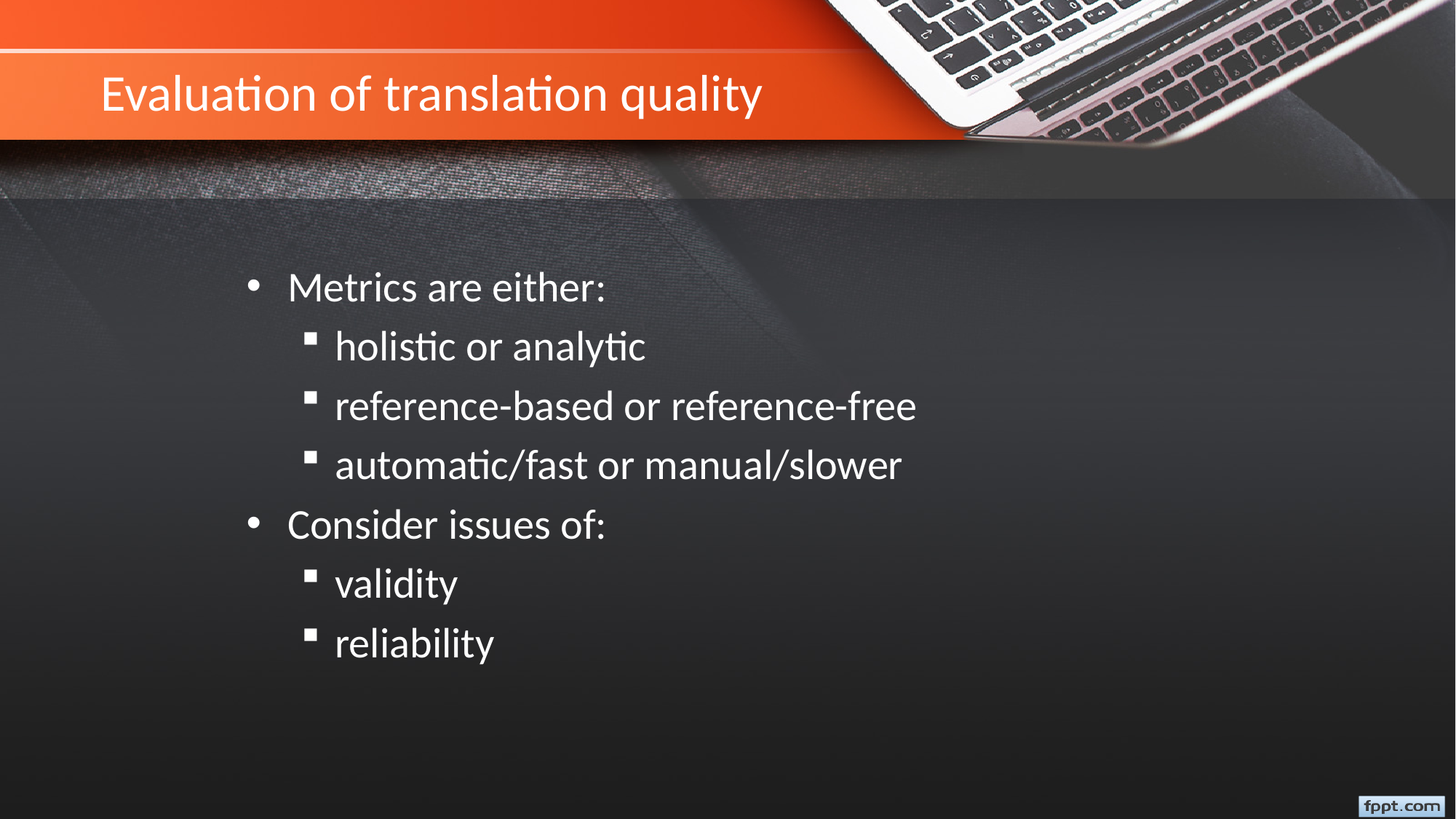

# Evaluation of translation quality
Metrics are either:
holistic or analytic
reference-based or reference-free
automatic/fast or manual/slower
Consider issues of:
validity
reliability